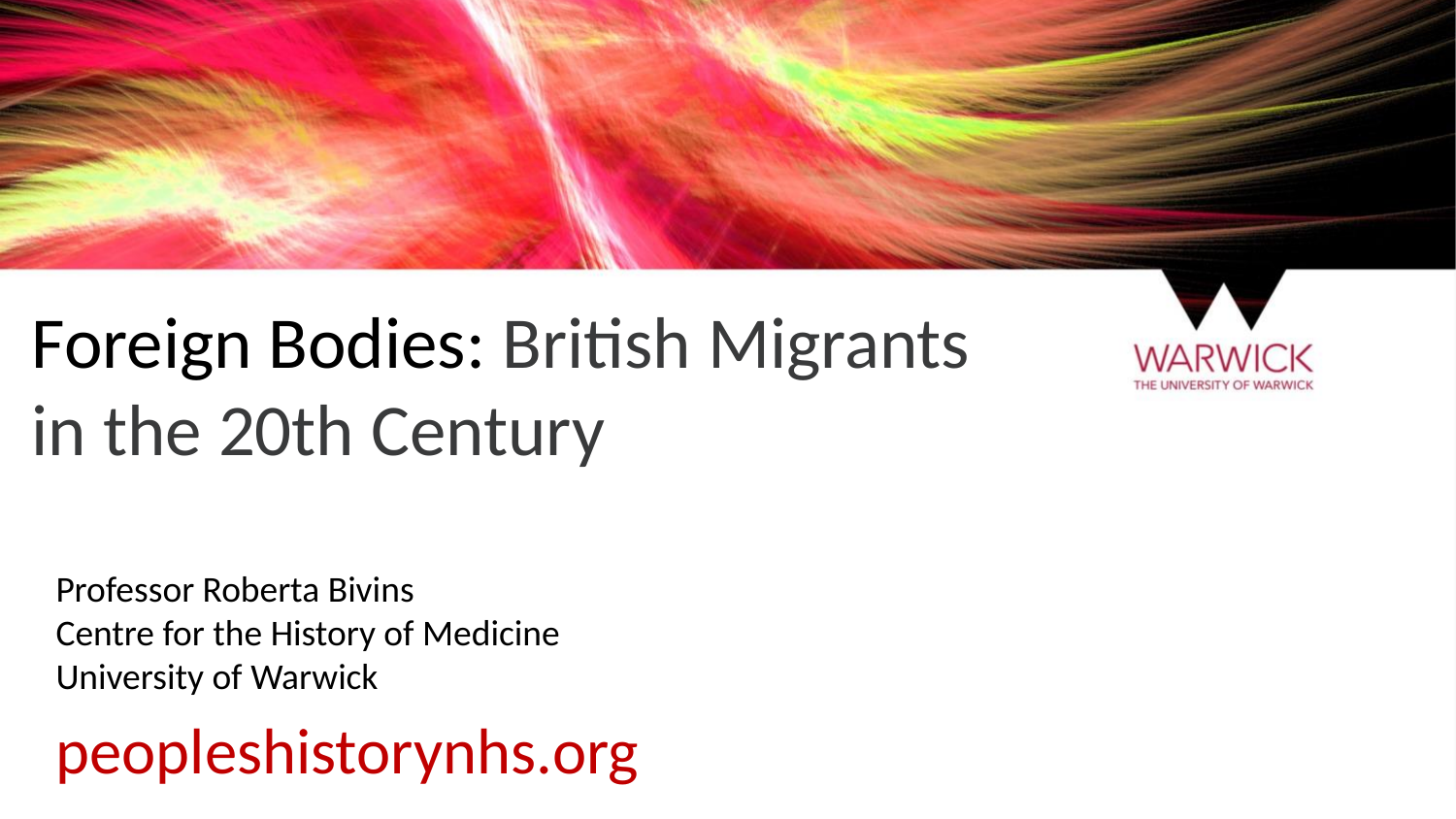

# Foreign Bodies: British Migrants in the 20th Century
Professor Roberta Bivins
Centre for the History of Medicine
University of Warwick
peopleshistorynhs.org